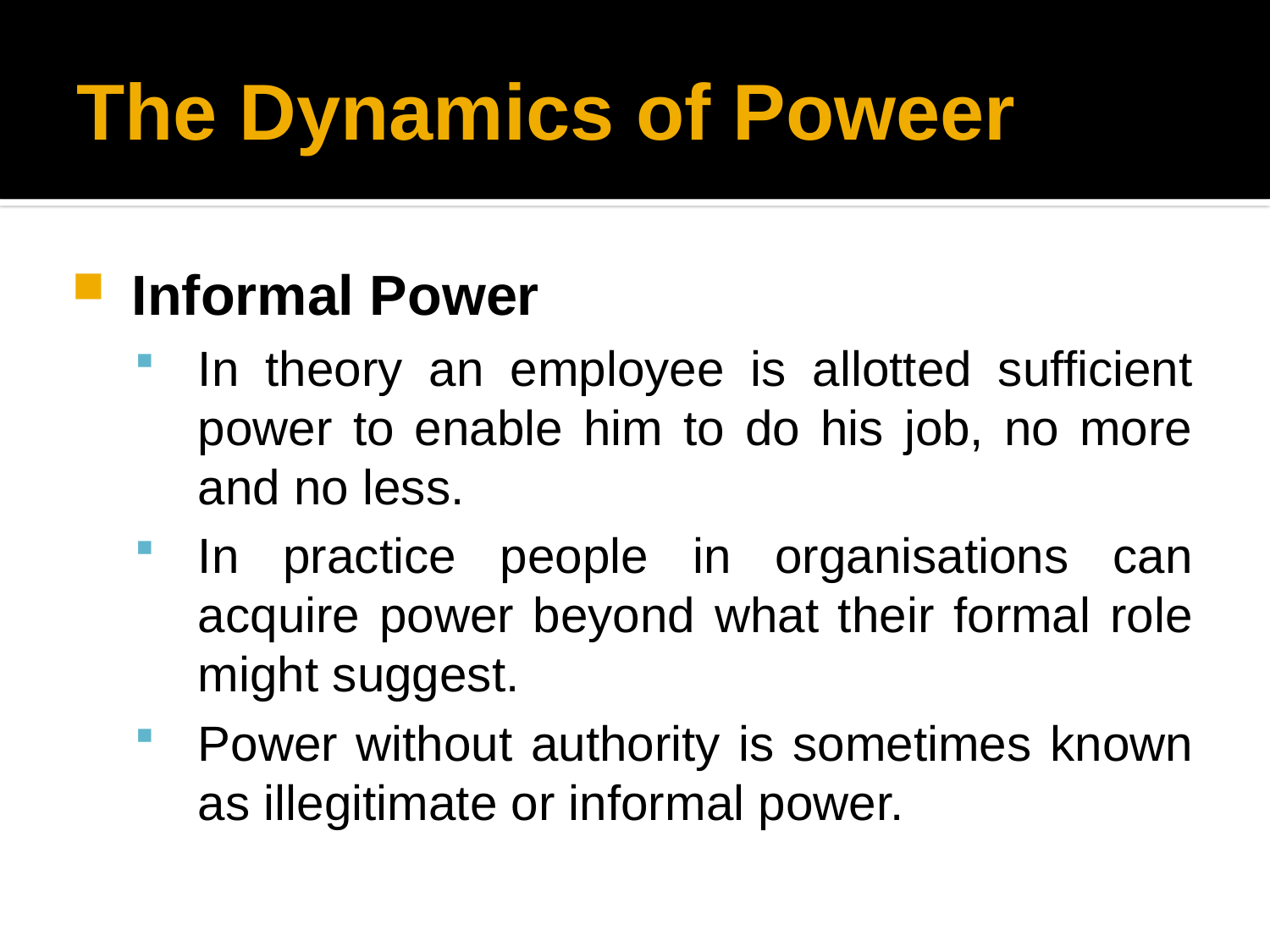

# The Dynamics of Poweer
Informal Power
In theory an employee is allotted sufficient power to enable him to do his job, no more and no less.
In practice people in organisations can acquire power beyond what their formal role might suggest.
Power without authority is sometimes known as illegitimate or informal power.